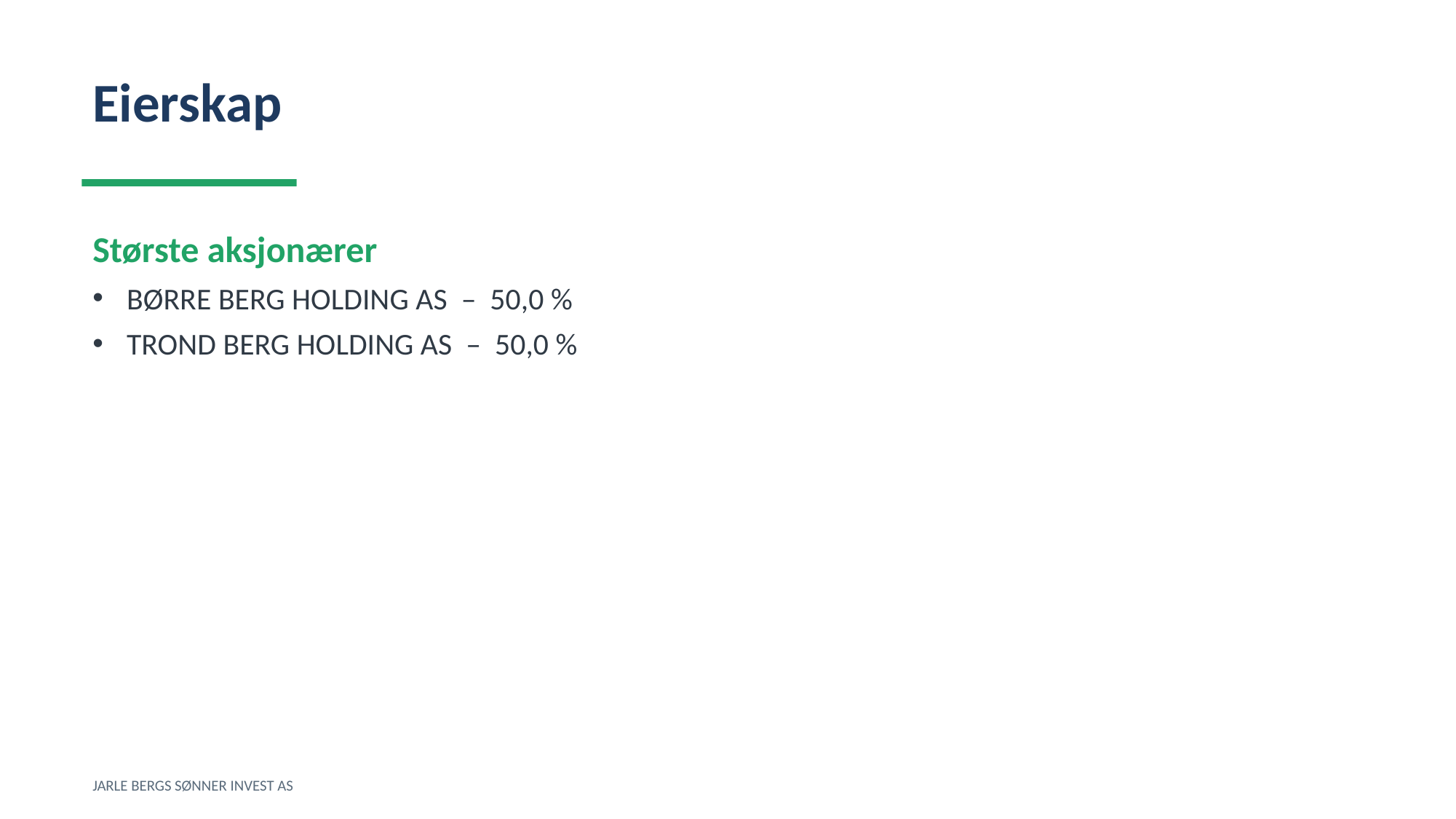

Eierskap

Største aksjonærer
BØRRE BERG HOLDING AS  –  50,0 %
TROND BERG HOLDING AS  –  50,0 %
JARLE BERGS SØNNER INVEST AS